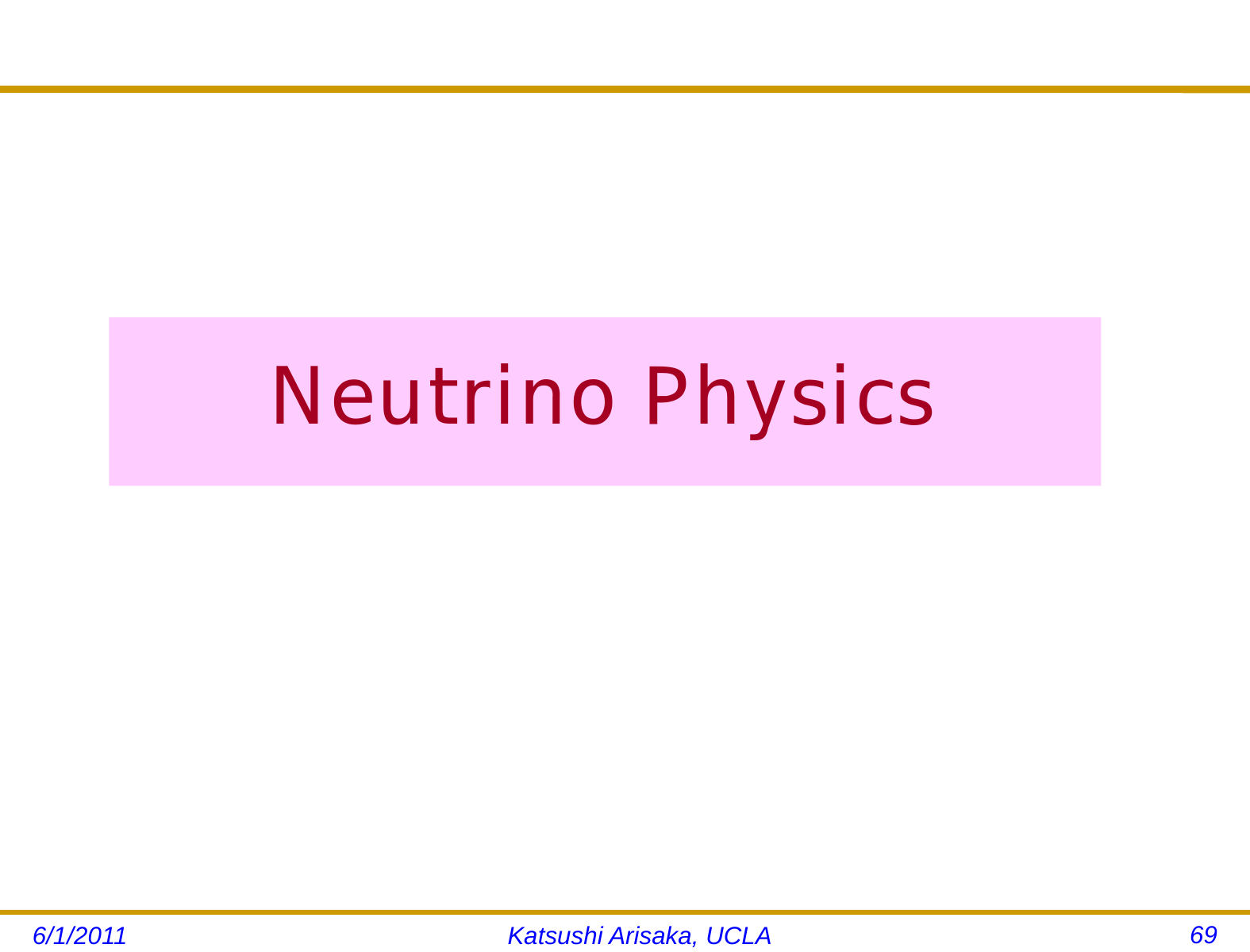

# Neutrino Physics
69
6/1/2011
Katsushi Arisaka, UCLA